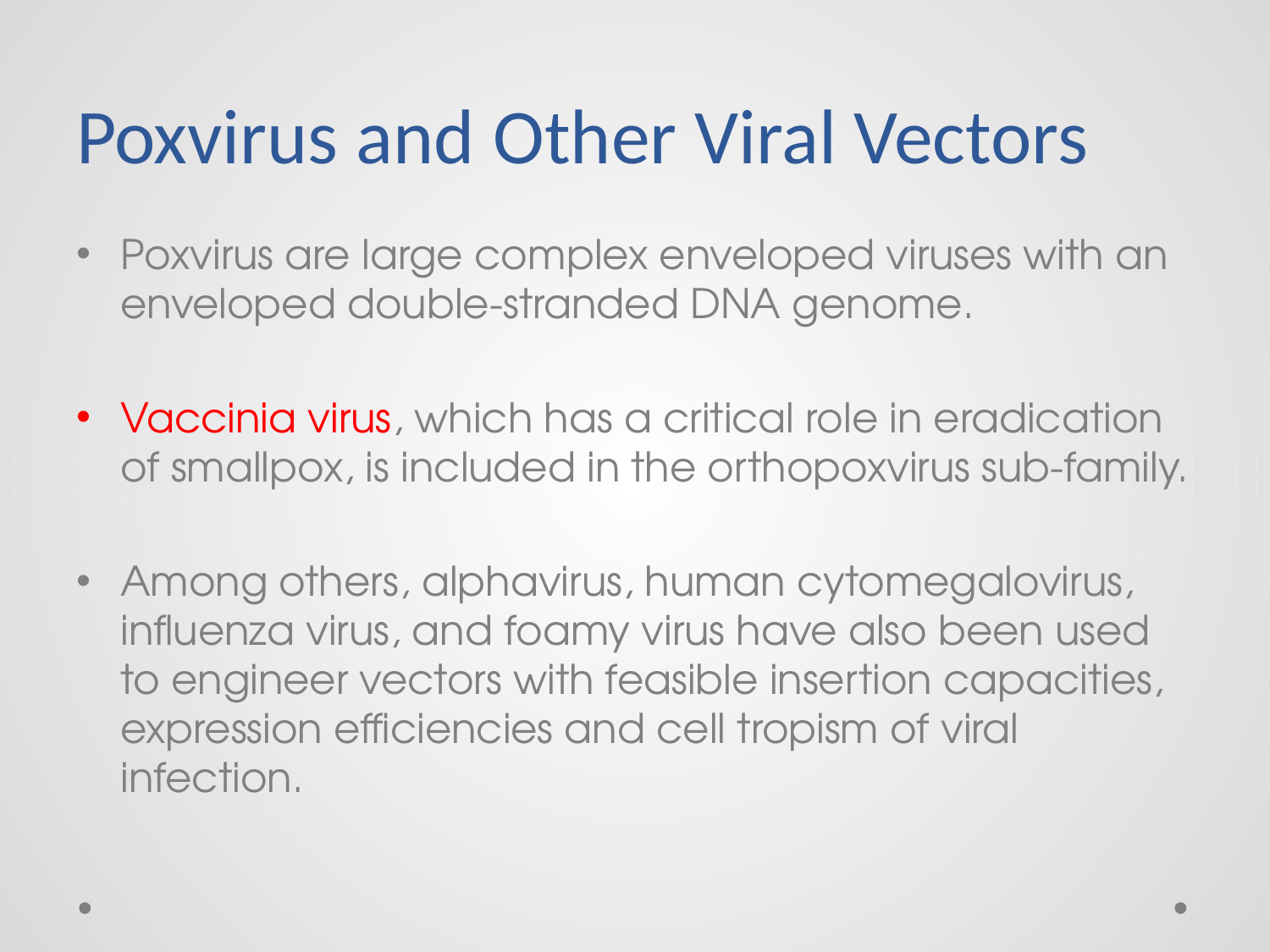

# Poxvirus and Other Viral Vectors
Poxvirus are large complex enveloped viruses with an enveloped double-stranded DNA genome.

Vaccinia virus, which has a critical role in eradication of smallpox, is included in the orthopoxvirus sub-family.

Among others, alphavirus, human cytomegalovirus, influenza virus, and foamy virus have also been used to engineer vectors with feasible insertion capacities, expression efficiencies and cell tropism of viral infection.